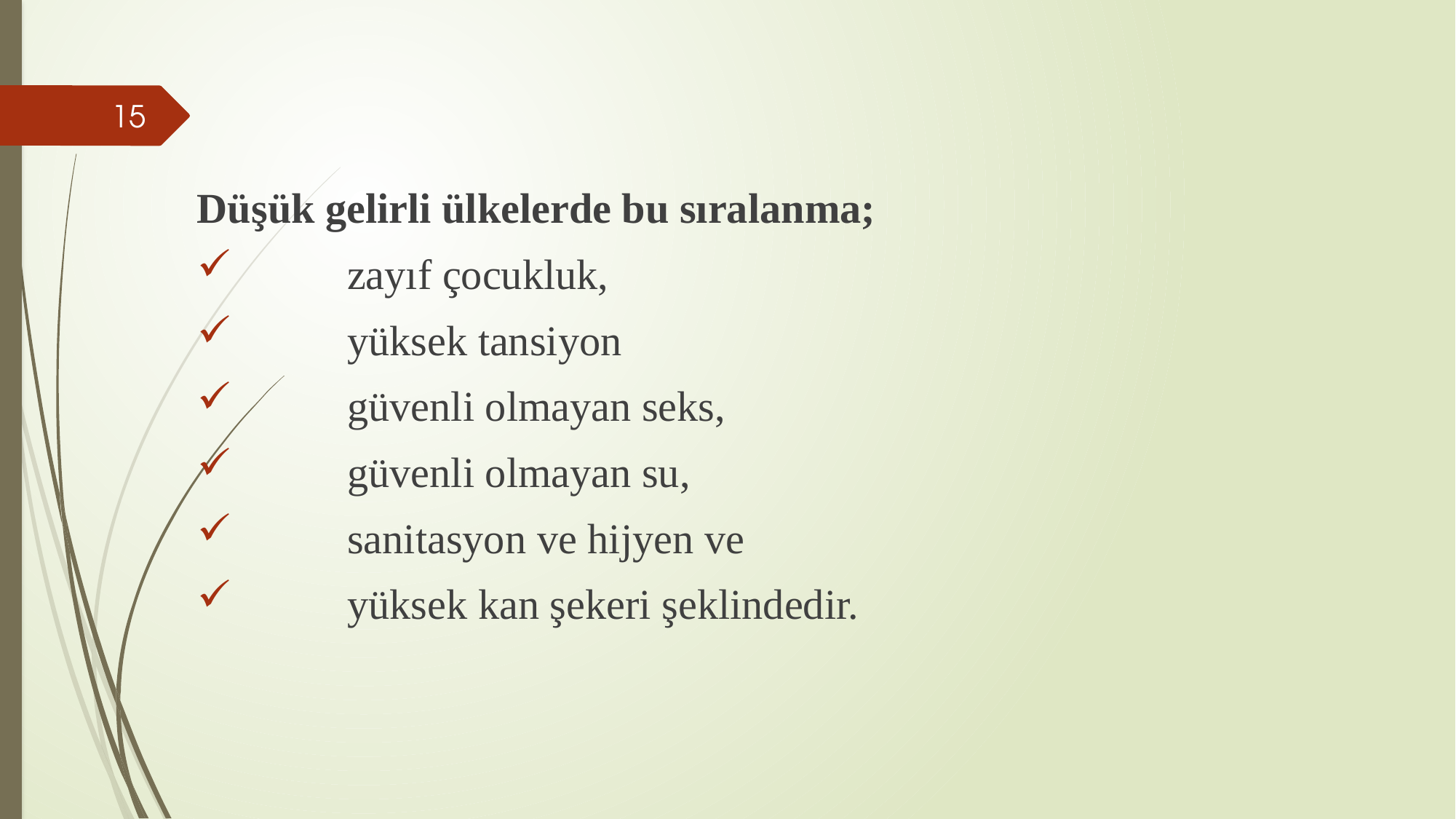

Düşük gelirli ülkelerde bu sıralanma;
	zayıf çocukluk,
	yüksek tansiyon
	güvenli olmayan seks,
	güvenli olmayan su,
	sanitasyon ve hijyen ve
	yüksek kan şekeri şeklindedir.
#
15